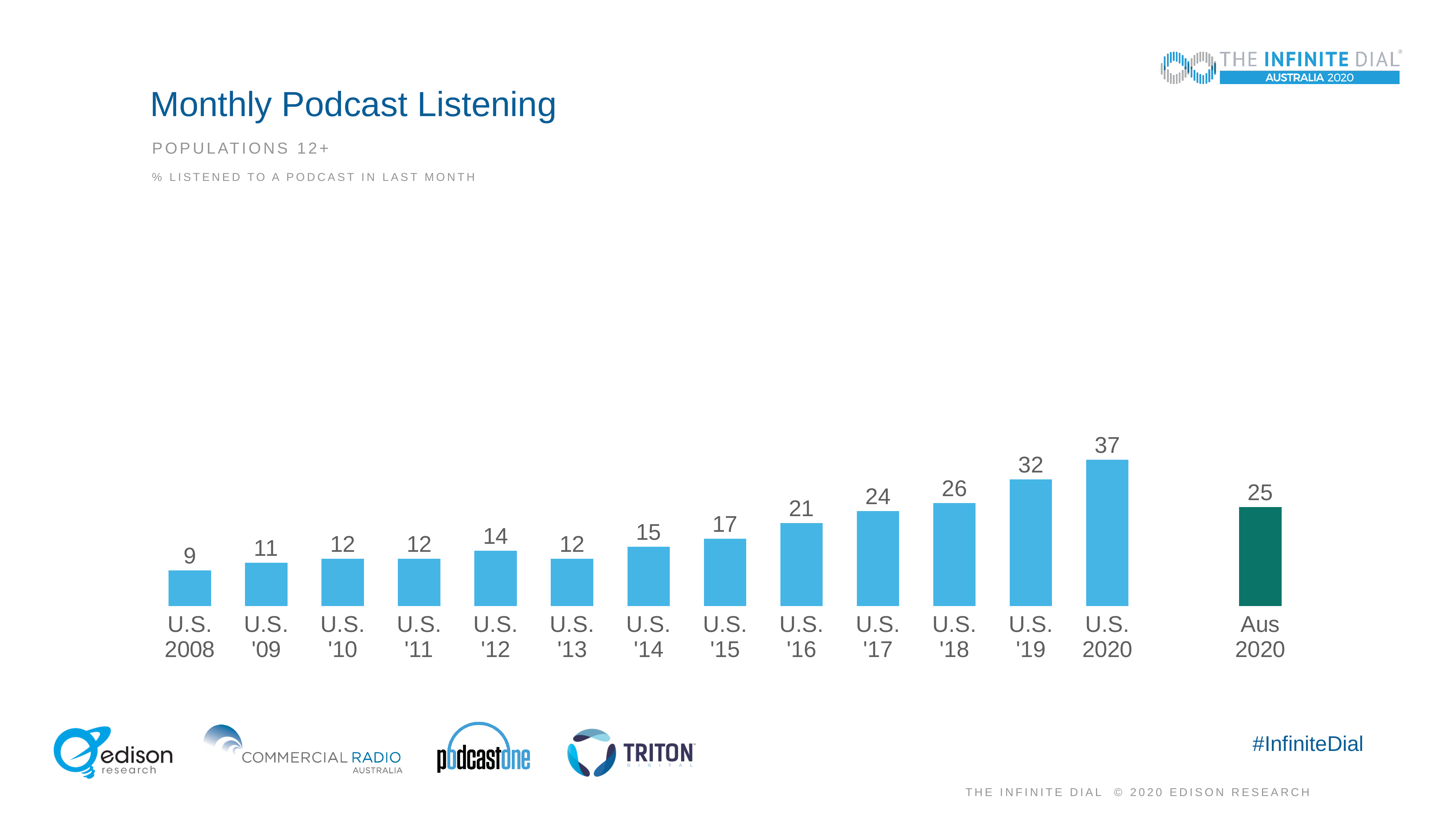

# Monthly Podcast Listening
Populations 12+

### Chart

| Category | Region 1 |
|---|---|
| U.S.
2008 | 9.0 |
| U.S.
'09 | 11.0 |
| U.S.
'10 | 12.0 |
| U.S.
'11 | 12.0 |
| U.S.
'12 | 14.0 |
| U.S.
'13 | 12.0 |
| U.S.
'14 | 15.0 |
| U.S.
'15 | 17.0 |
| U.S.
'16 | 21.0 |
| U.S.
'17 | 24.0 |
| U.S.
'18 | 26.0 |
| U.S.
'19 | 32.0 |
| U.S.
2020 | 37.0 |
|  | None |
| Aus
2020 | 25.0 |
% Listened to a podcast in last month